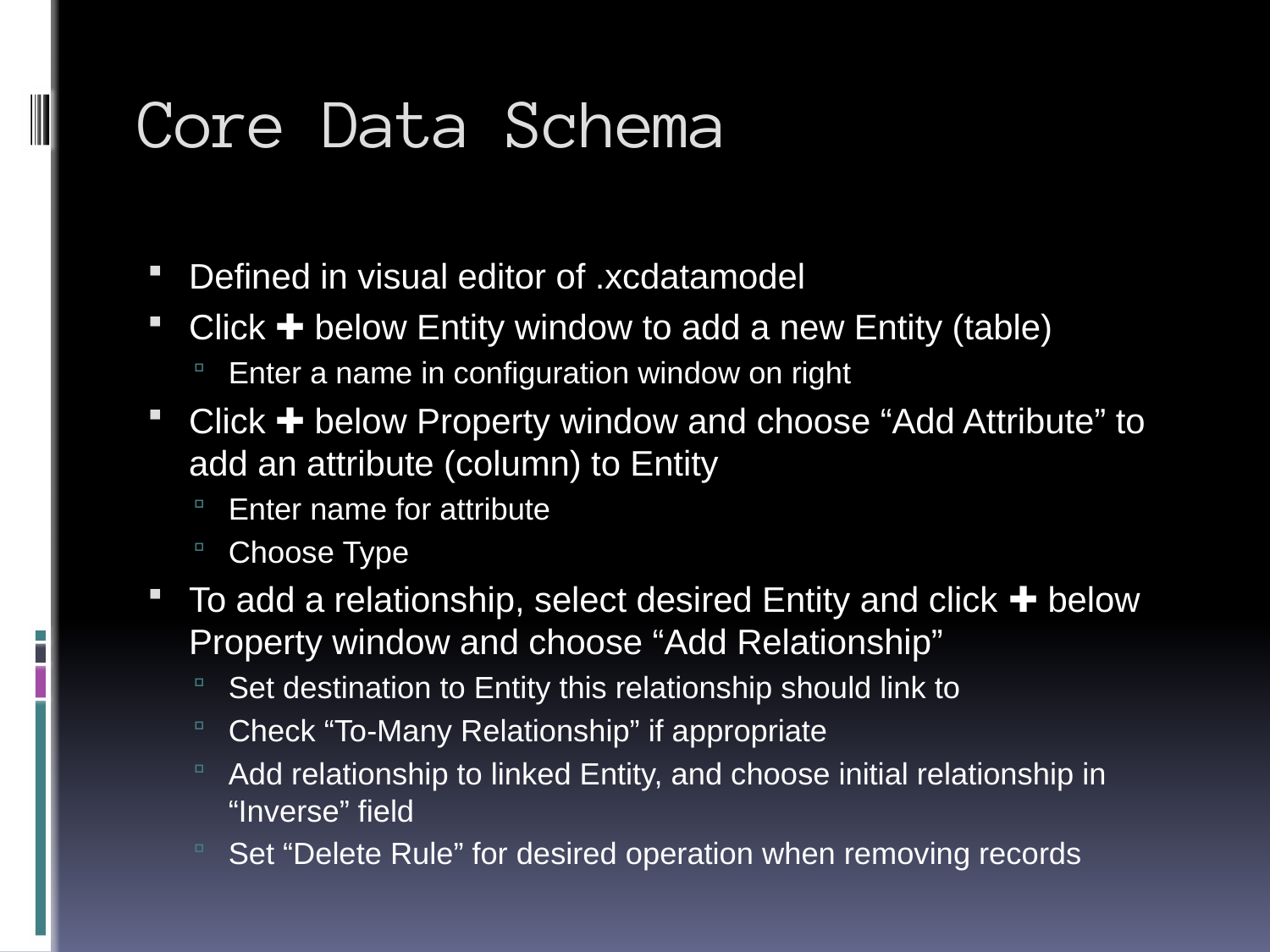

# Core Data Schema
Defined in visual editor of .xcdatamodel
Click ✚ below Entity window to add a new Entity (table)
Enter a name in configuration window on right
Click ✚ below Property window and choose “Add Attribute” to add an attribute (column) to Entity
Enter name for attribute
Choose Type
To add a relationship, select desired Entity and click ✚ below Property window and choose “Add Relationship”
Set destination to Entity this relationship should link to
Check “To-Many Relationship” if appropriate
Add relationship to linked Entity, and choose initial relationship in “Inverse” field
Set “Delete Rule” for desired operation when removing records